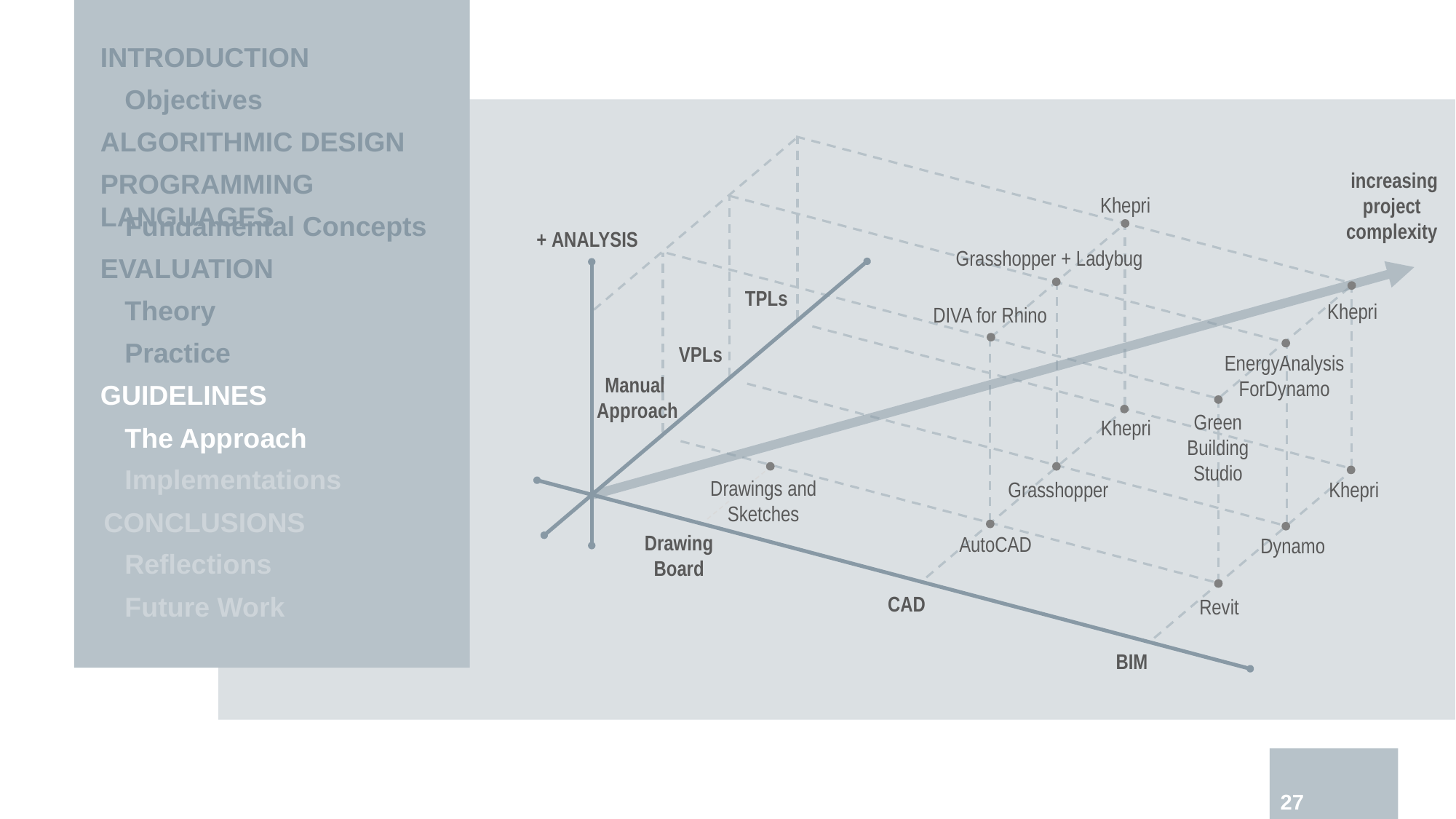

INTRODUCTION
Objectives

ALGORITHMIC DESIGN
increasing
project
complexity
PROGRAMMING LANGUAGES
Khepri
Fundamental Concepts

+ Analysis
Grasshopper + Ladybug
EVALUATION

TPLs

Theory
Khepri
DIVA for Rhino
Practice

VPLs

EnergyAnalysisForDynamo
Manual
Approach
GUIDELINES

Green Building Studio

Khepri
The Approach
Implementations

Drawings and Sketches
Grasshopper
Khepri
CONCLUSIONS

Drawing Board
AutoCAD
Dynamo
Reflections

Future Work
CAD
Revit
BIM
               27